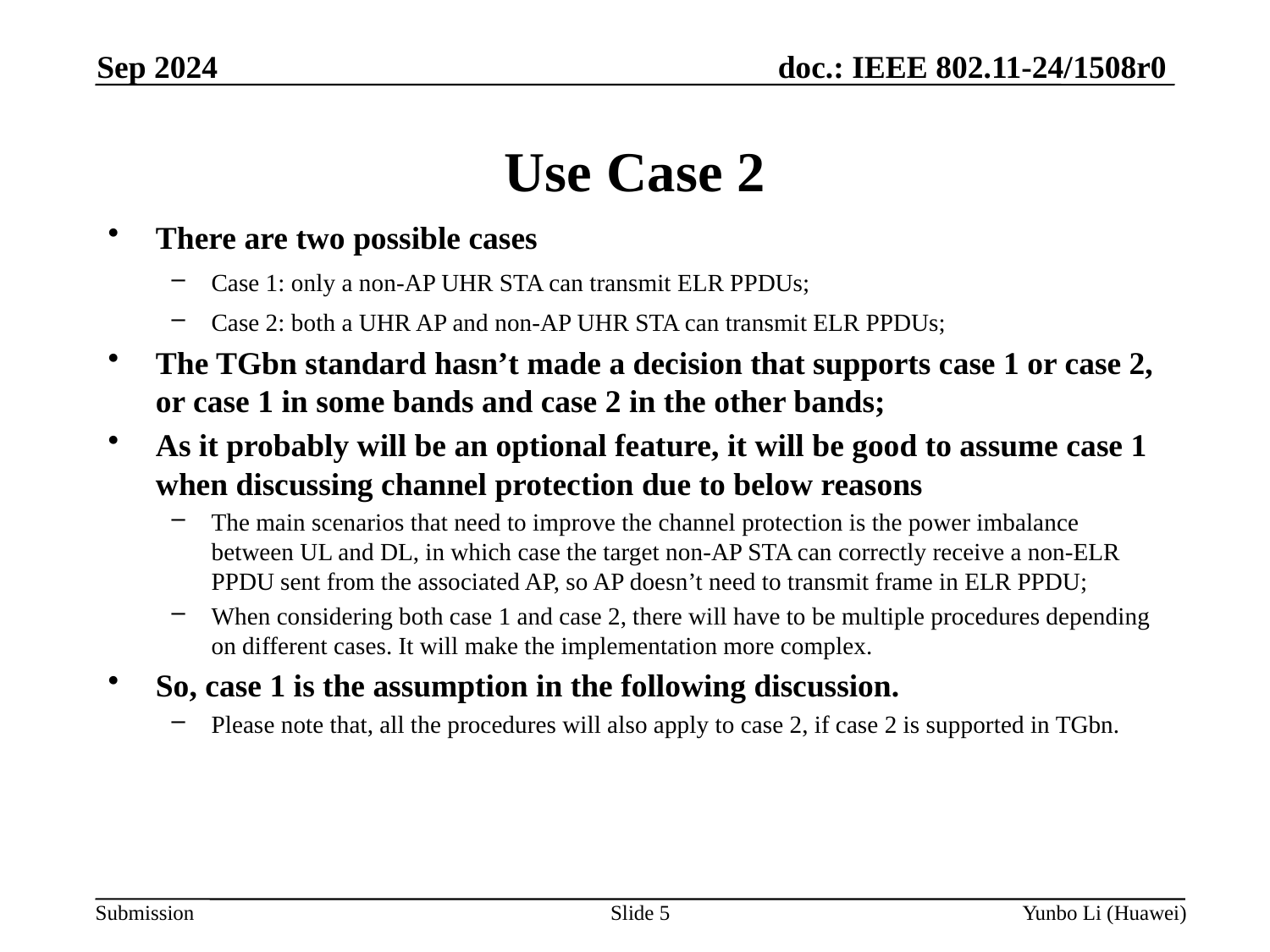

Sep 2024
Use Case 2
There are two possible cases
Case 1: only a non-AP UHR STA can transmit ELR PPDUs;
Case 2: both a UHR AP and non-AP UHR STA can transmit ELR PPDUs;
The TGbn standard hasn’t made a decision that supports case 1 or case 2, or case 1 in some bands and case 2 in the other bands;
As it probably will be an optional feature, it will be good to assume case 1 when discussing channel protection due to below reasons
The main scenarios that need to improve the channel protection is the power imbalance between UL and DL, in which case the target non-AP STA can correctly receive a non-ELR PPDU sent from the associated AP, so AP doesn’t need to transmit frame in ELR PPDU;
When considering both case 1 and case 2, there will have to be multiple procedures depending on different cases. It will make the implementation more complex.
So, case 1 is the assumption in the following discussion.
Please note that, all the procedures will also apply to case 2, if case 2 is supported in TGbn.

Slide 5
Yunbo Li (Huawei)